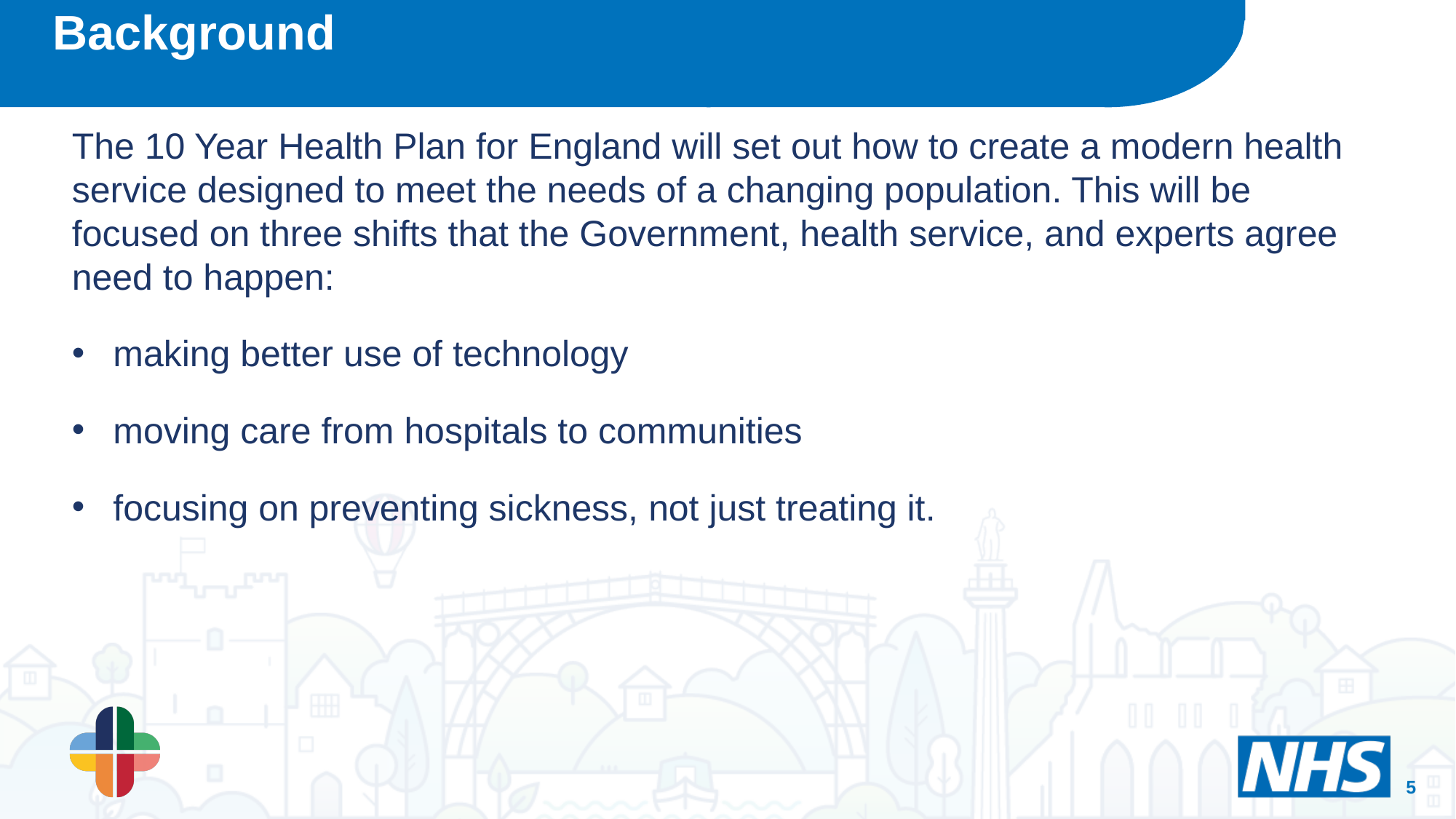

Background
The 10 Year Health Plan for England will set out how to create a modern health service designed to meet the needs of a changing population. This will be focused on three shifts that the Government, health service, and experts agree need to happen:
making better use of technology
moving care from hospitals to communities
focusing on preventing sickness, not just treating it.

5